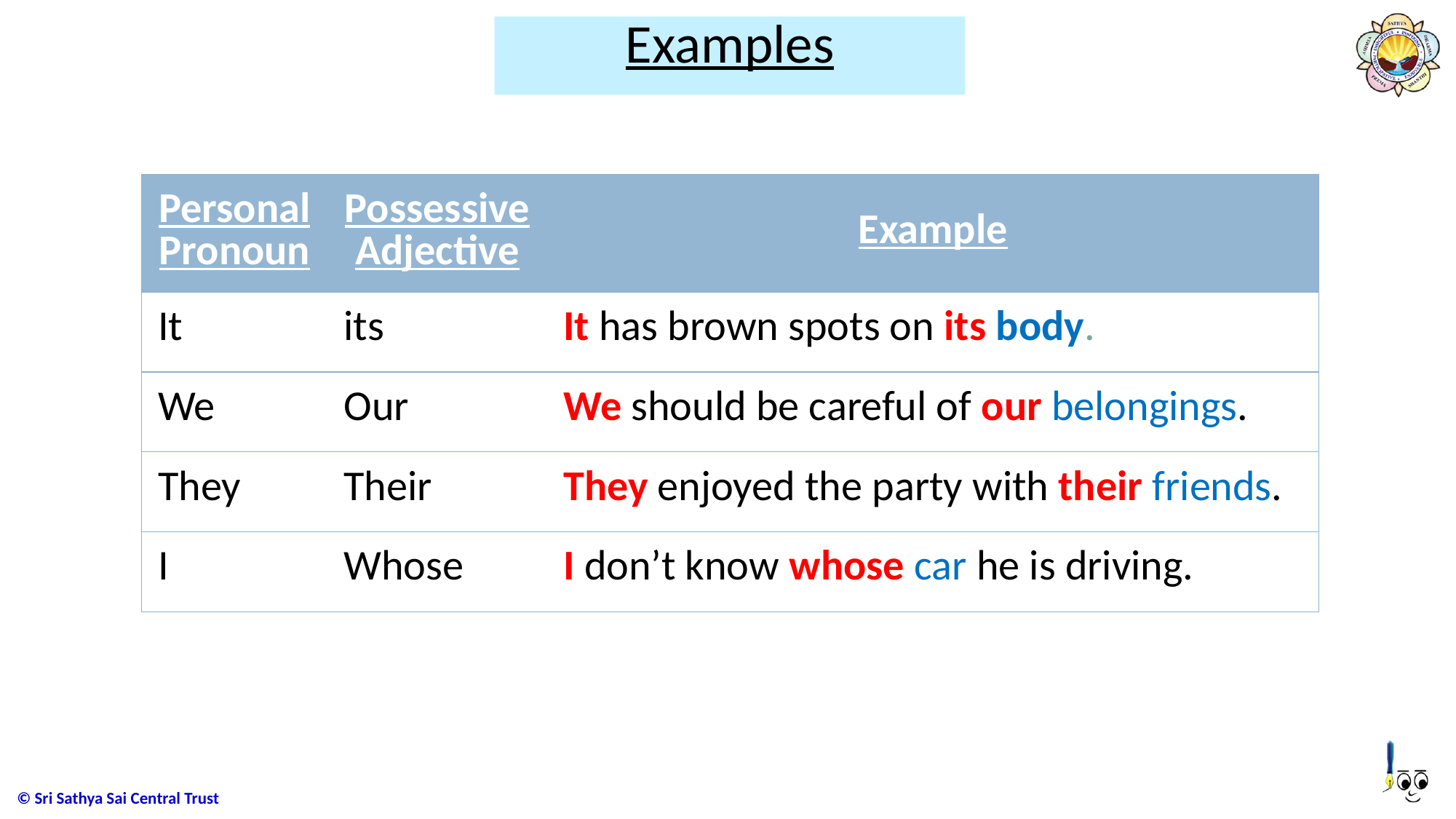

# Examples
| Personal Pronoun | Possessive Adjective | Example |
| --- | --- | --- |
| It | its | It has brown spots on its body. |
| We | Our | We should be careful of our belongings. |
| They | Their | They enjoyed the party with their friends. |
| I | Whose | I don’t know whose car he is driving. |